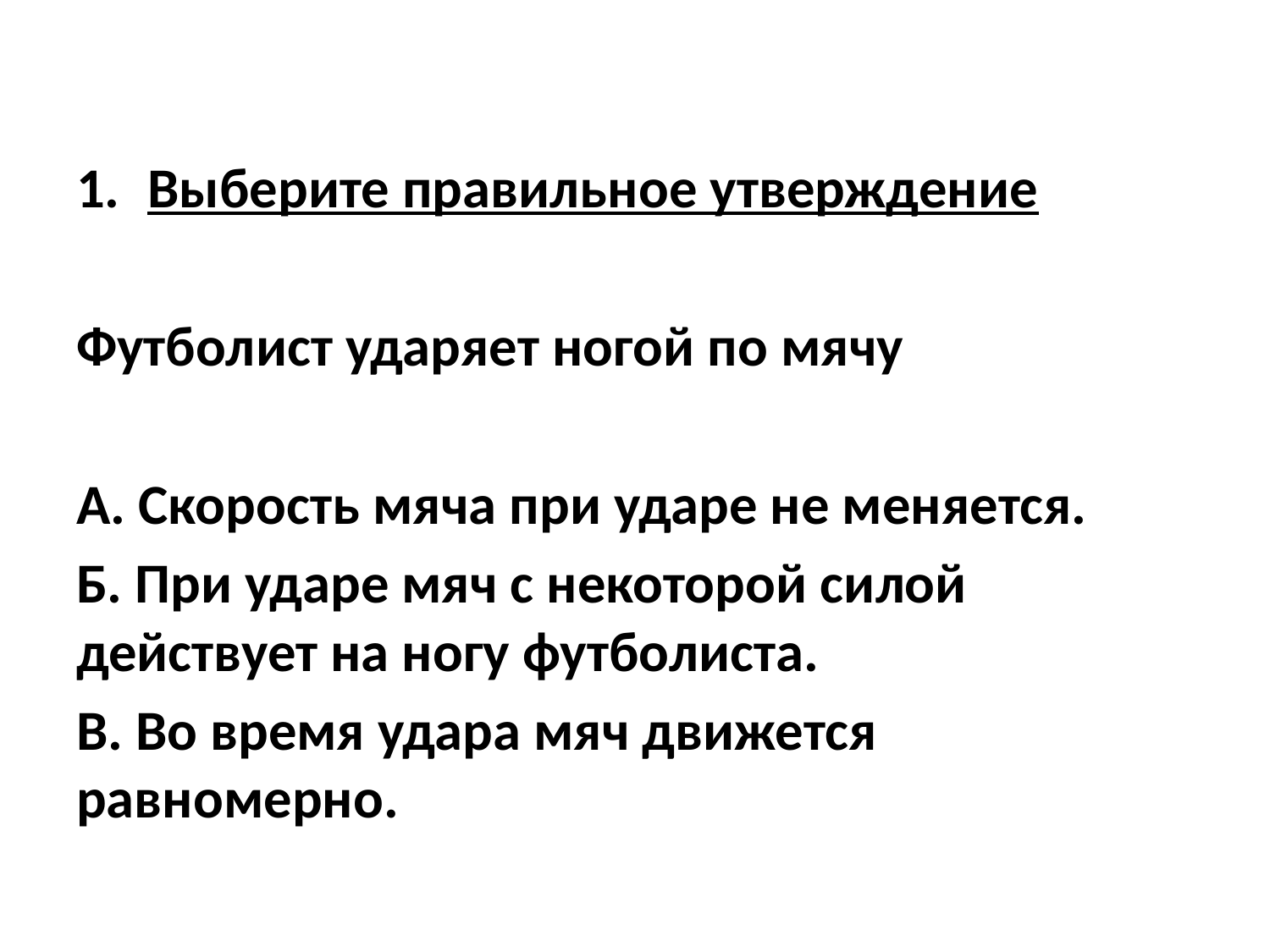

Выберите правильное утверждение

Футболист ударяет ногой по мячу

A. Скорость мяча при ударе не меняется.
Б. При ударе мяч с некоторой силой действует на ногу футболиста.
B. Во время удара мяч движется равномерно.